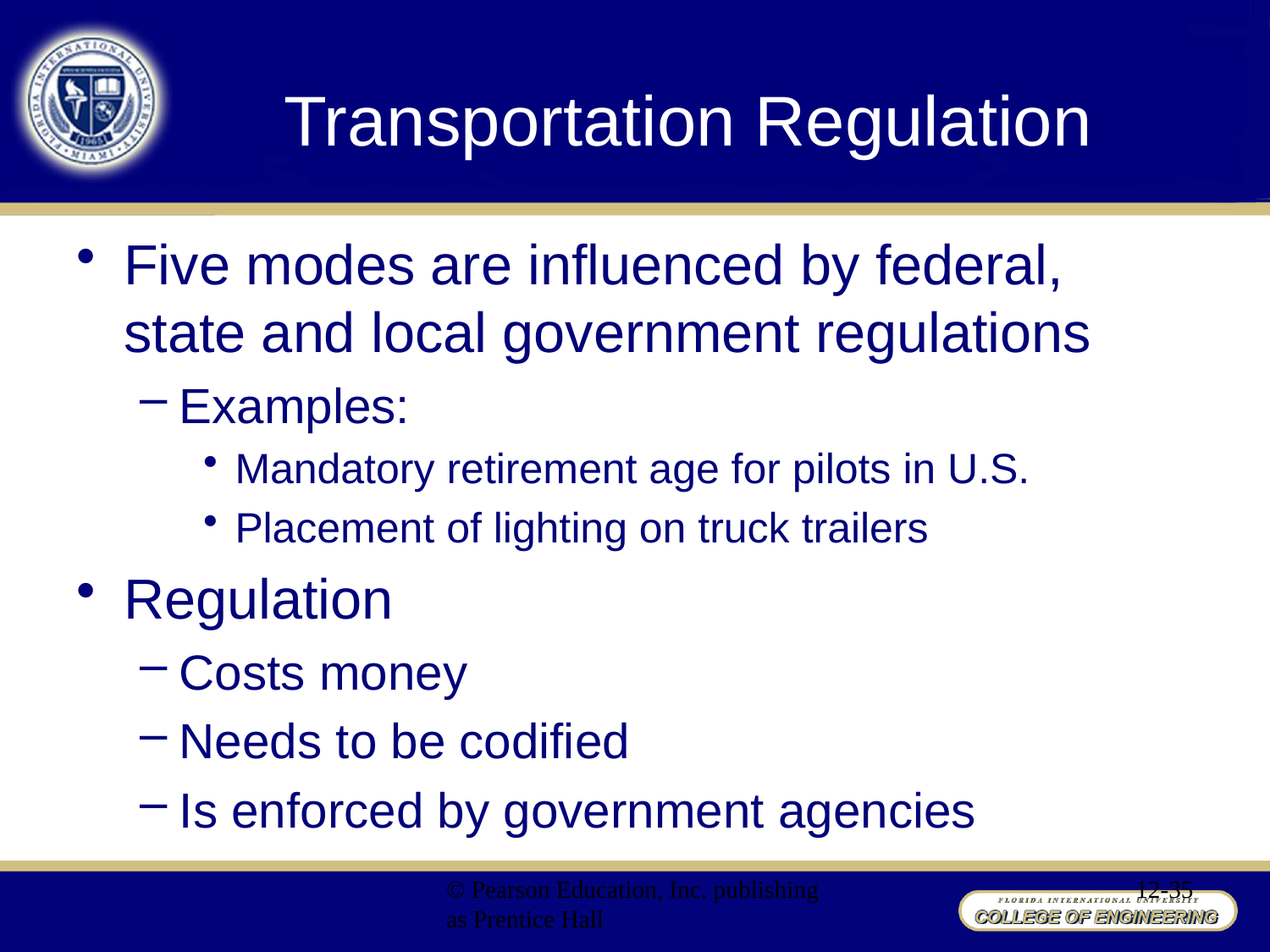

# Transportation Regulation
Five modes are influenced by federal, state and local government regulations
Examples:
Mandatory retirement age for pilots in U.S.
Placement of lighting on truck trailers
Regulation
Costs money
Needs to be codified
Is enforced by government agencies

© Pearson Education, Inc. publishing as Prentice Hall
12-35